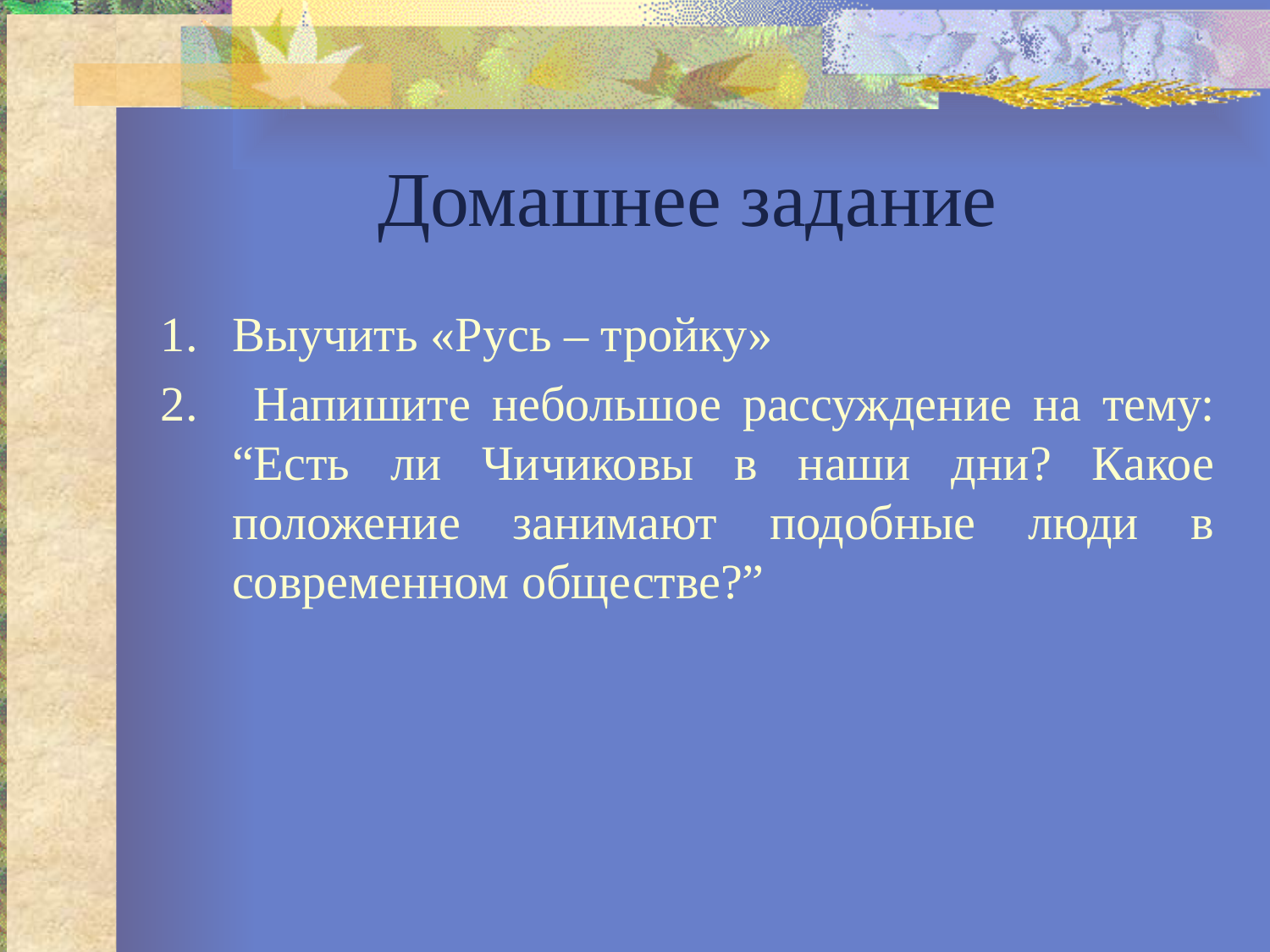

# Домашнее задание
Выучить «Русь – тройку»
 Напишите небольшое рассуждение на тему: “Есть ли Чичиковы в наши дни? Какое положение занимают подобные люди в современном обществе?”